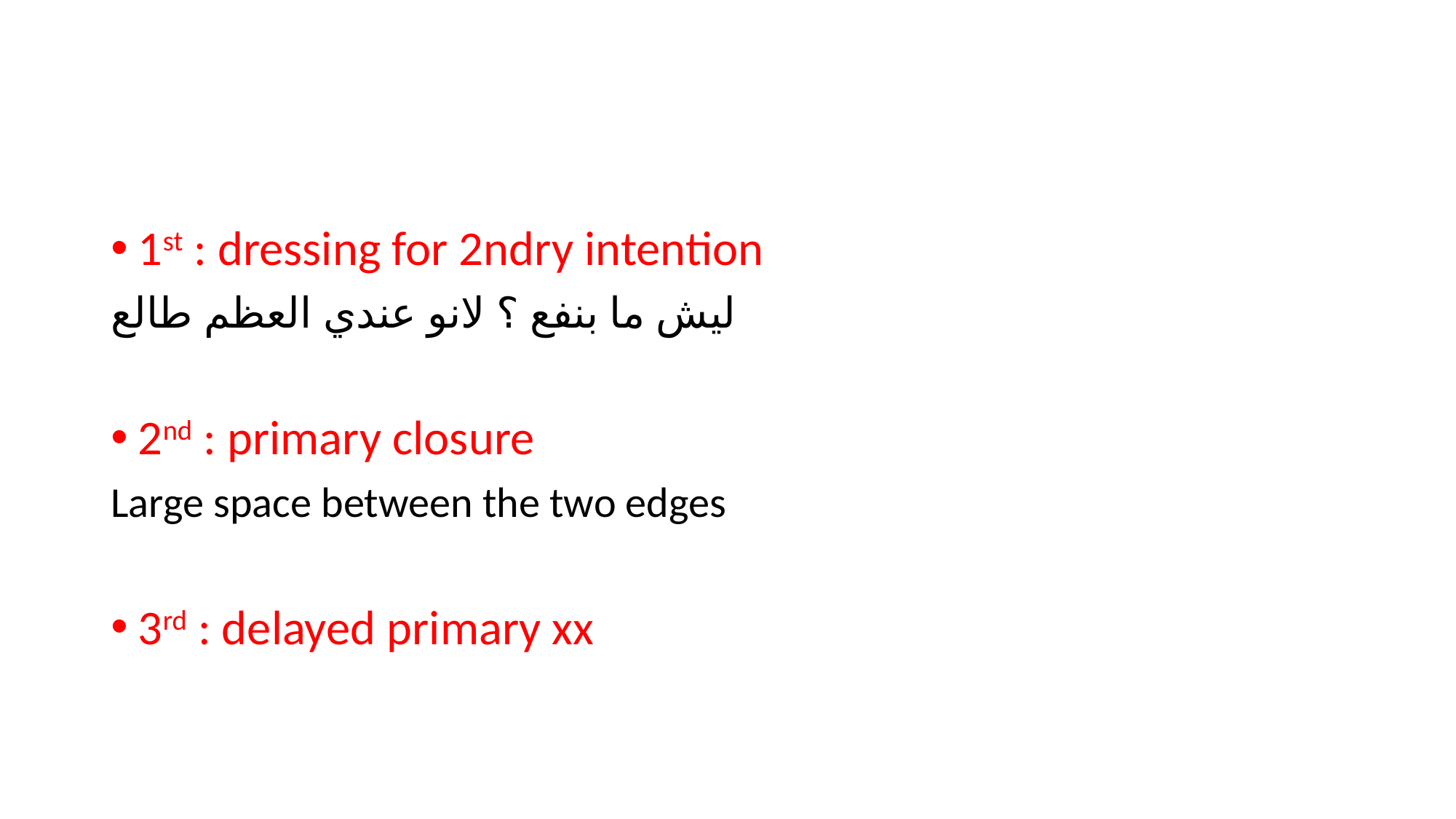

#
1st : dressing for 2ndry intention
ليش ما بنفع ؟ لانو عندي العظم طالع

2nd : primary closure
Large space between the two edges

3rd : delayed primary xx